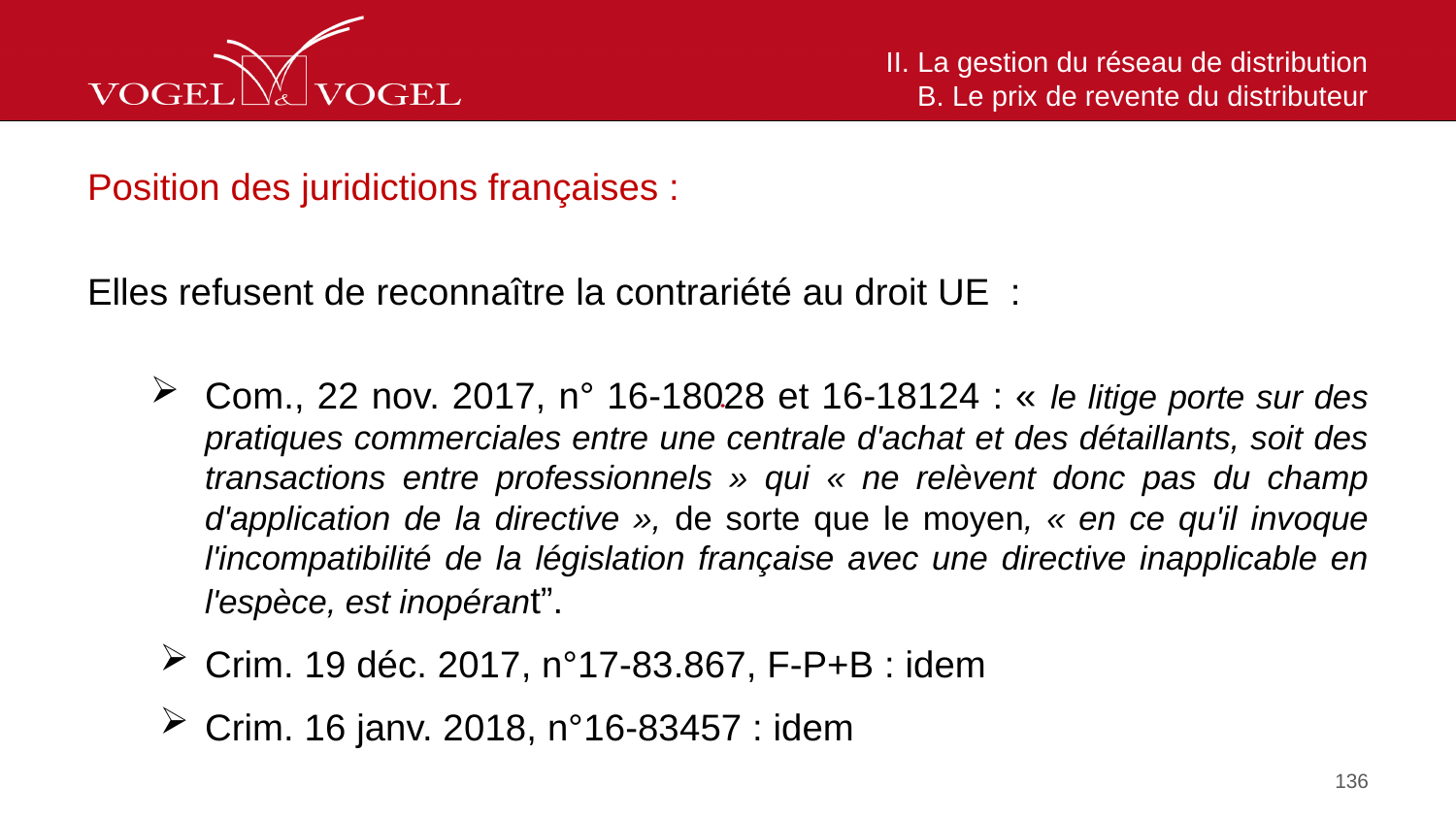

# II. La gestion du réseau de distribution B. Le prix de revente du distributeur
Position des juridictions françaises :

Elles refusent de reconnaître la contrariété au droit UE  :

Com., 22 nov. 2017, n° 16-18028 et 16-18124 : « le litige porte sur des pratiques commerciales entre une centrale d'achat et des détaillants, soit des transactions entre professionnels » qui « ne relèvent donc pas du champ d'application de la directive », de sorte que le moyen, « en ce qu'il invoque l'incompatibilité de la législation française avec une directive inapplicable en l'espèce, est inopérant”.
Crim. 19 déc. 2017, n°17-83.867, F-P+B : idem
Crim. 16 janv. 2018, n°16-83457 : idem

136